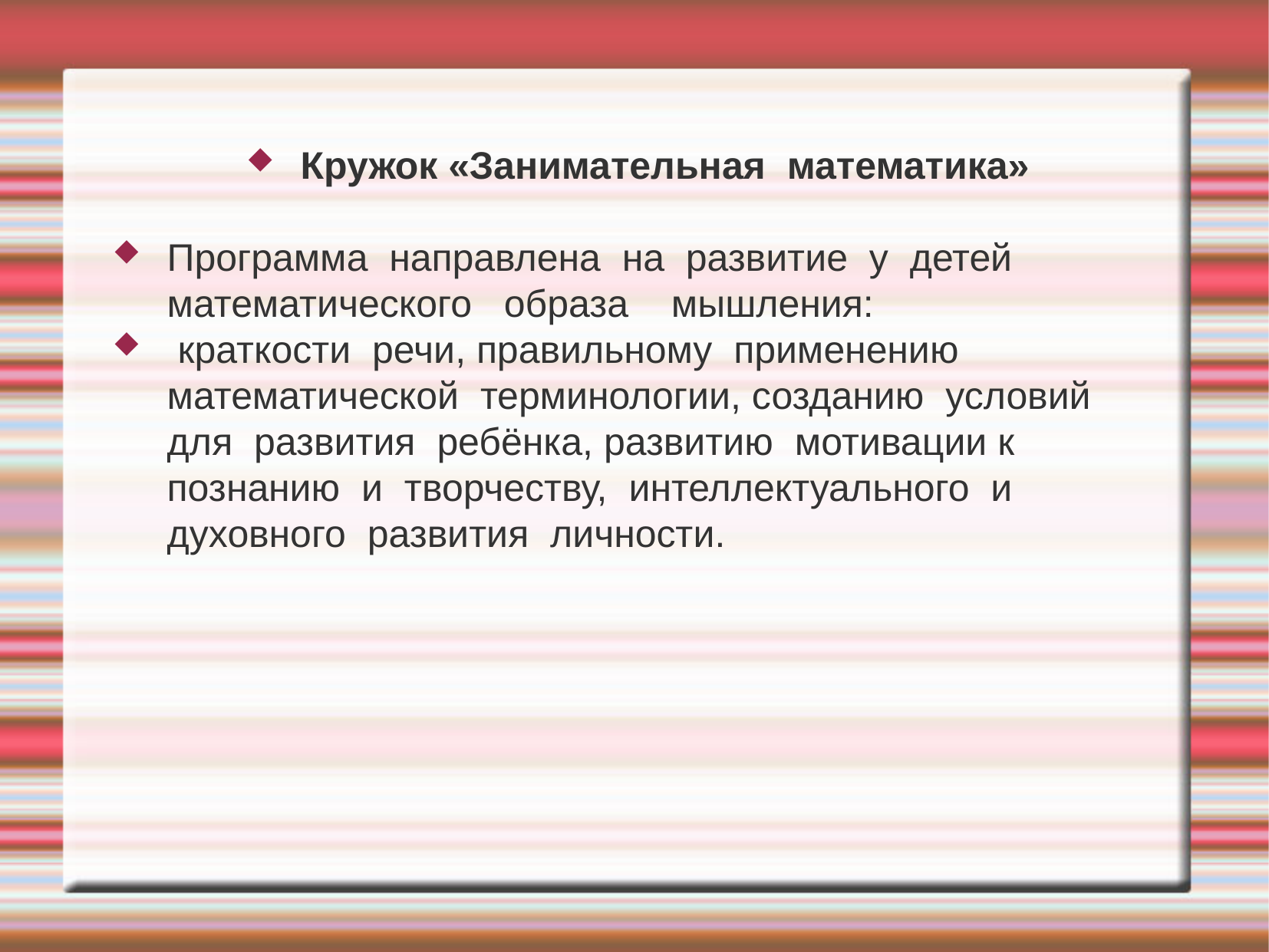

#

Кружок «Занимательная  математика»

Программа  направлена  на  развитие  у  детей  математического   образа    мышления:
 краткости  речи, правильному  применению  математической  терминологии, созданию  условий  для  развития  ребёнка, развитию  мотивации к  познанию  и  творчеству,  интеллектуального  и  духовного  развития  личности.